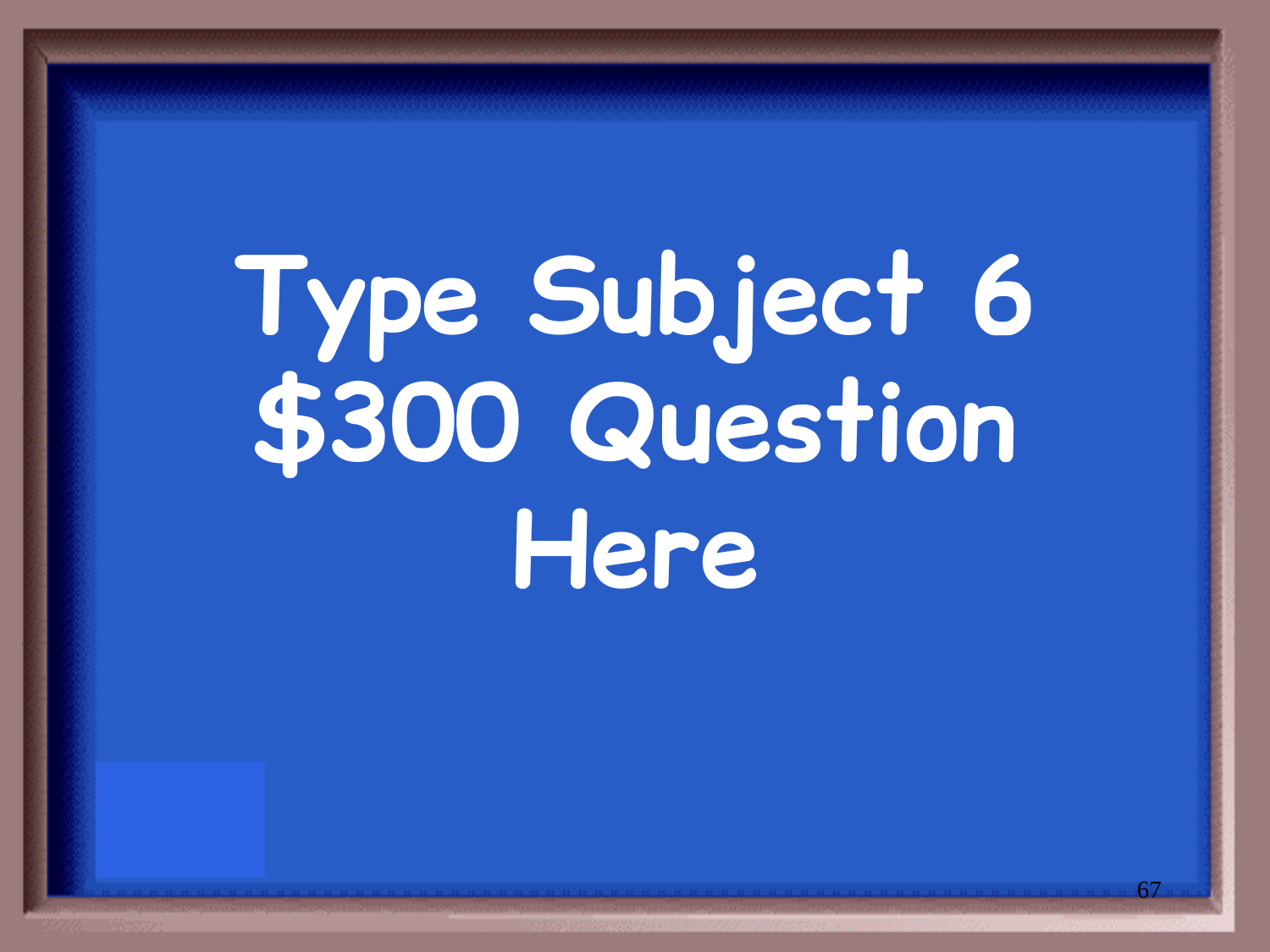

# Type Subject 6 $300 Question Here

67